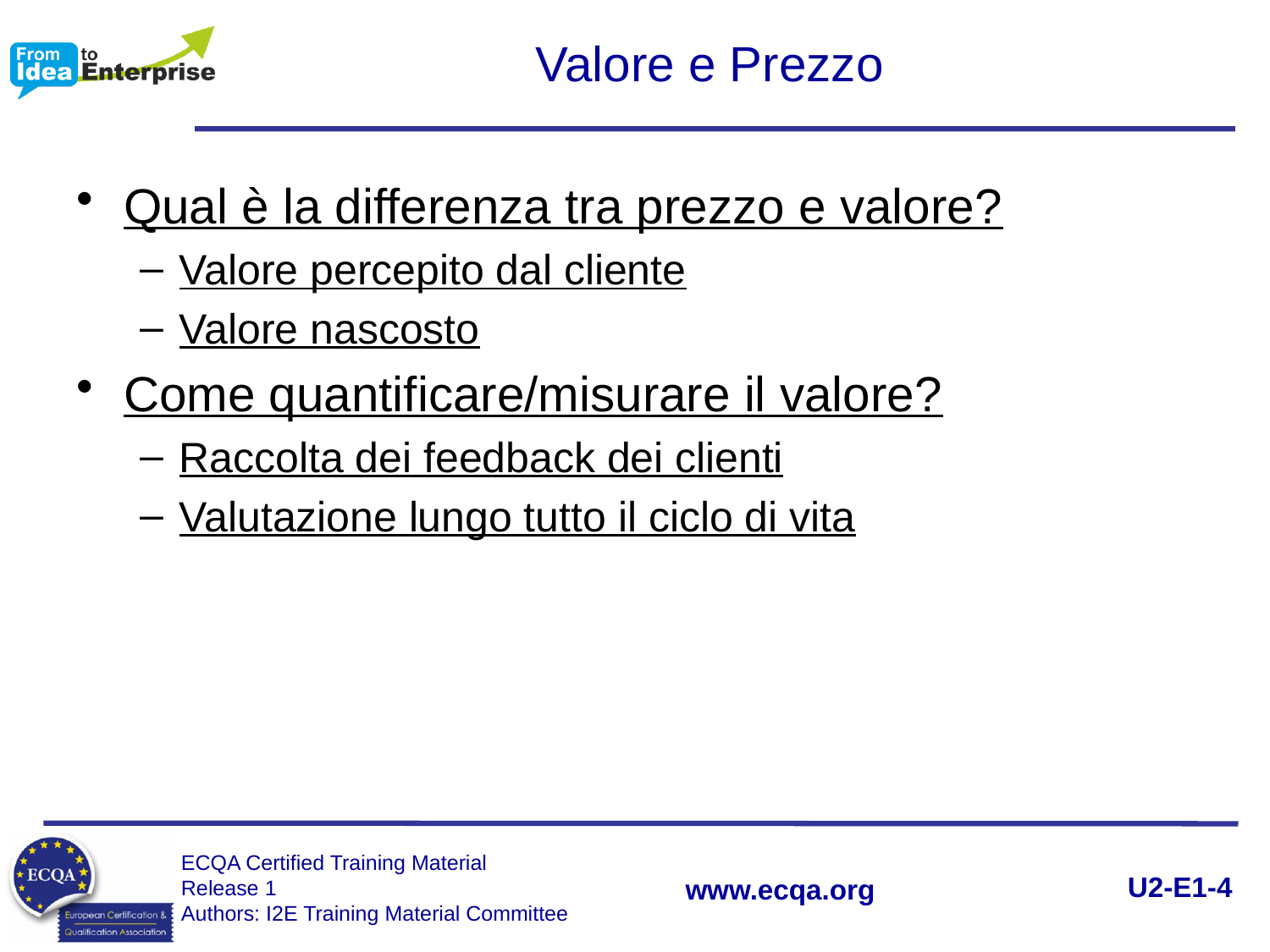

# Valore e Prezzo
Qual è la differenza tra prezzo e valore?
Valore percepito dal cliente
Valore nascosto
Come quantificare/misurare il valore?
Raccolta dei feedback dei clienti
Valutazione lungo tutto il ciclo di vita